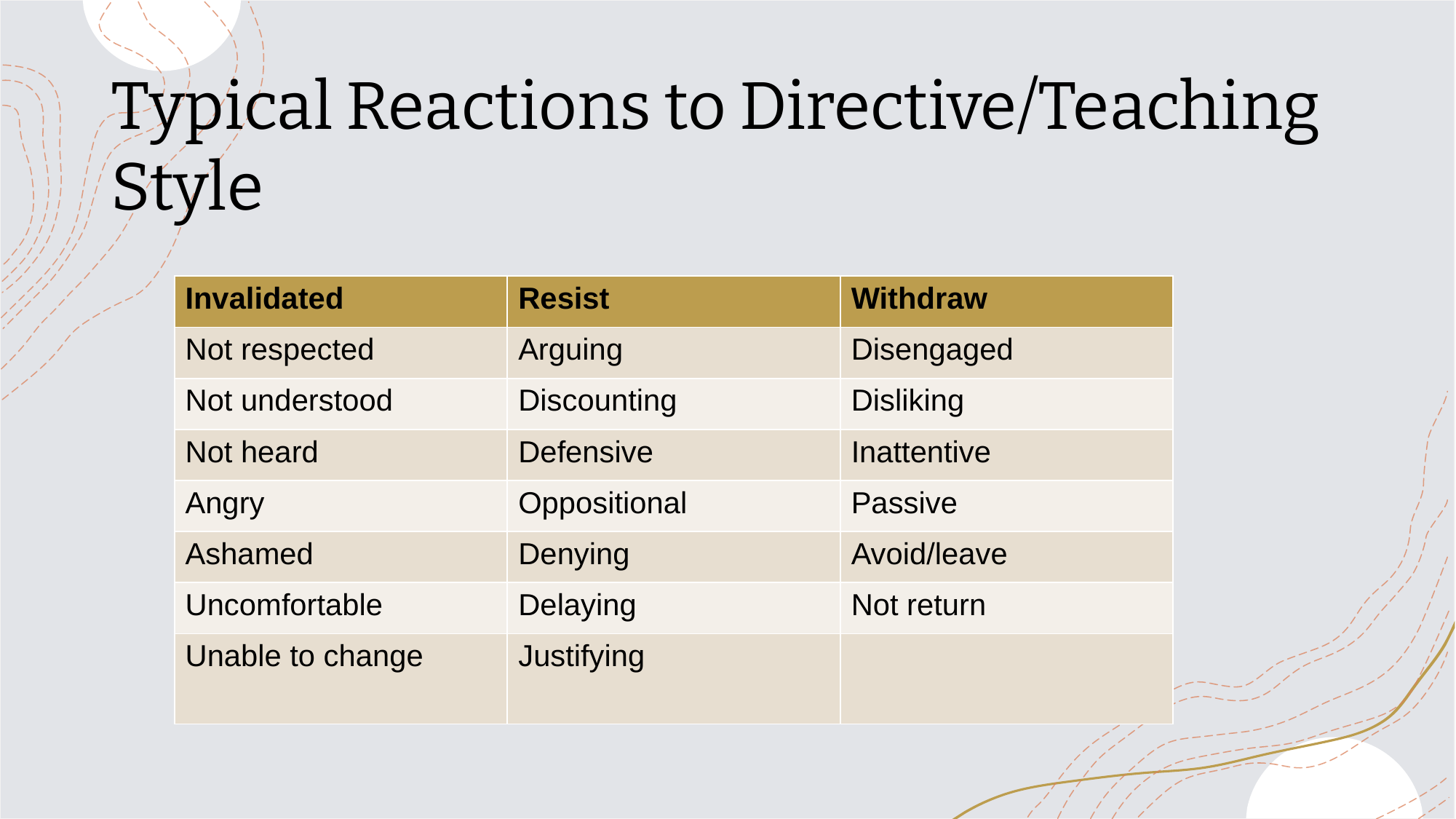

# Typical Reactions to Directive/Teaching Style
| Invalidated | Resist | Withdraw |
| --- | --- | --- |
| Not respected | Arguing | Disengaged |
| Not understood | Discounting | Disliking |
| Not heard | Defensive | Inattentive |
| Angry | Oppositional | Passive |
| Ashamed | Denying | Avoid/leave |
| Uncomfortable | Delaying | Not return |
| Unable to change | Justifying |  |